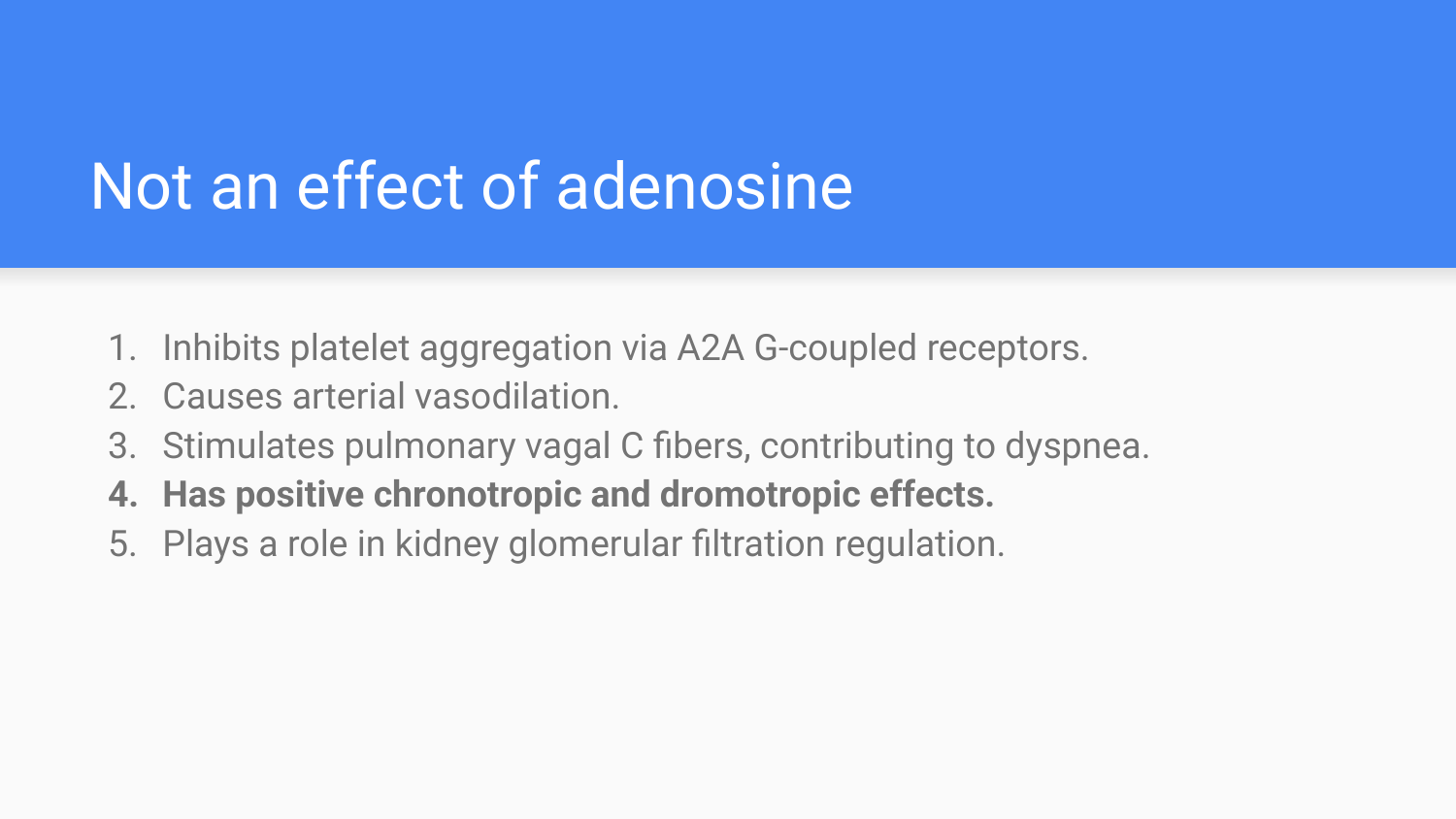

# Not an effect of adenosine
Inhibits platelet aggregation via A2A G-coupled receptors.
Causes arterial vasodilation.
Stimulates pulmonary vagal C fibers, contributing to dyspnea.
Has positive chronotropic and dromotropic effects.
Plays a role in kidney glomerular filtration regulation.